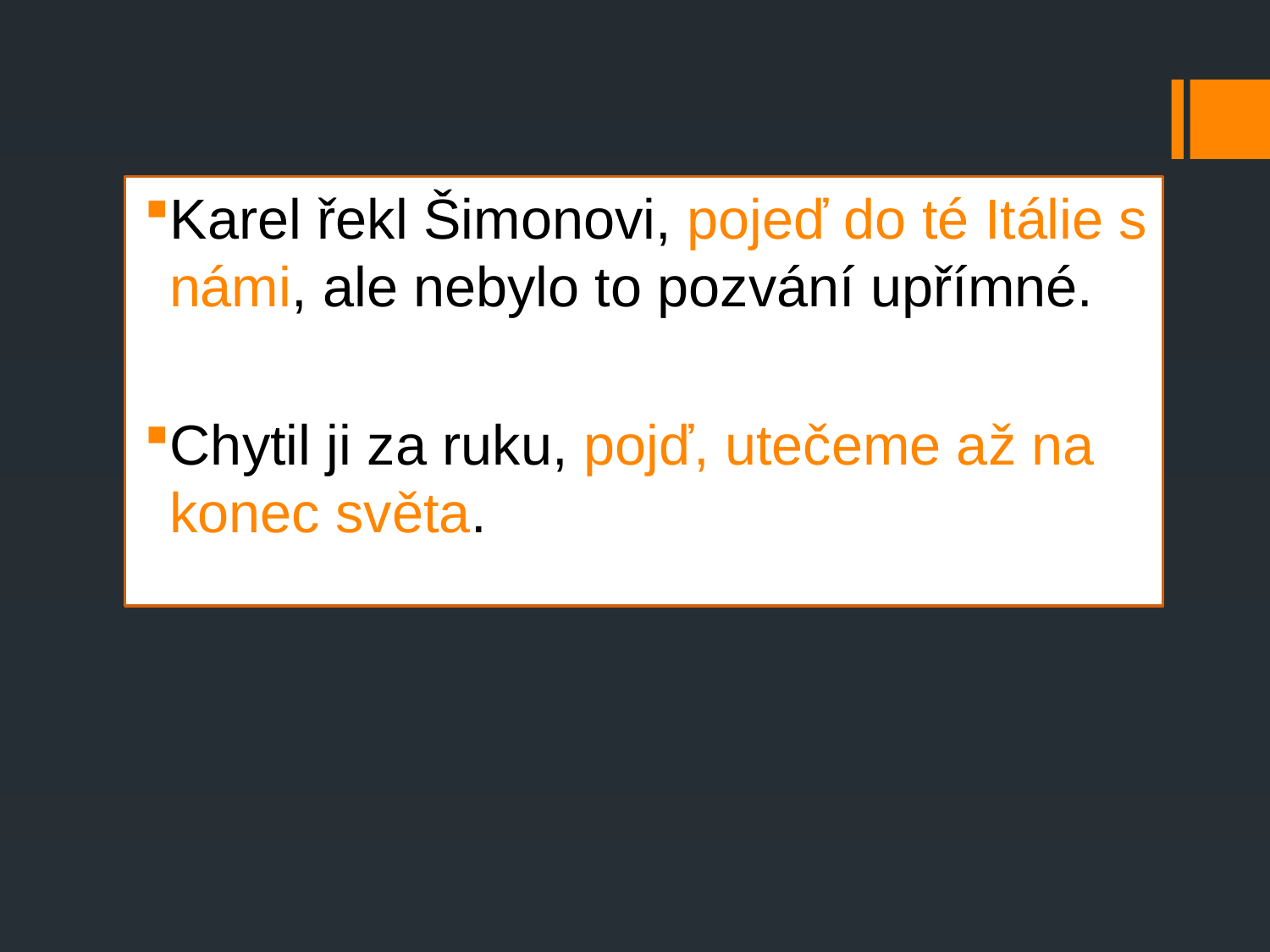

Karel řekl Šimonovi, pojeď do té Itálie s námi, ale nebylo to pozvání upřímné.

Chytil ji za ruku, pojď, utečeme až na konec světa.